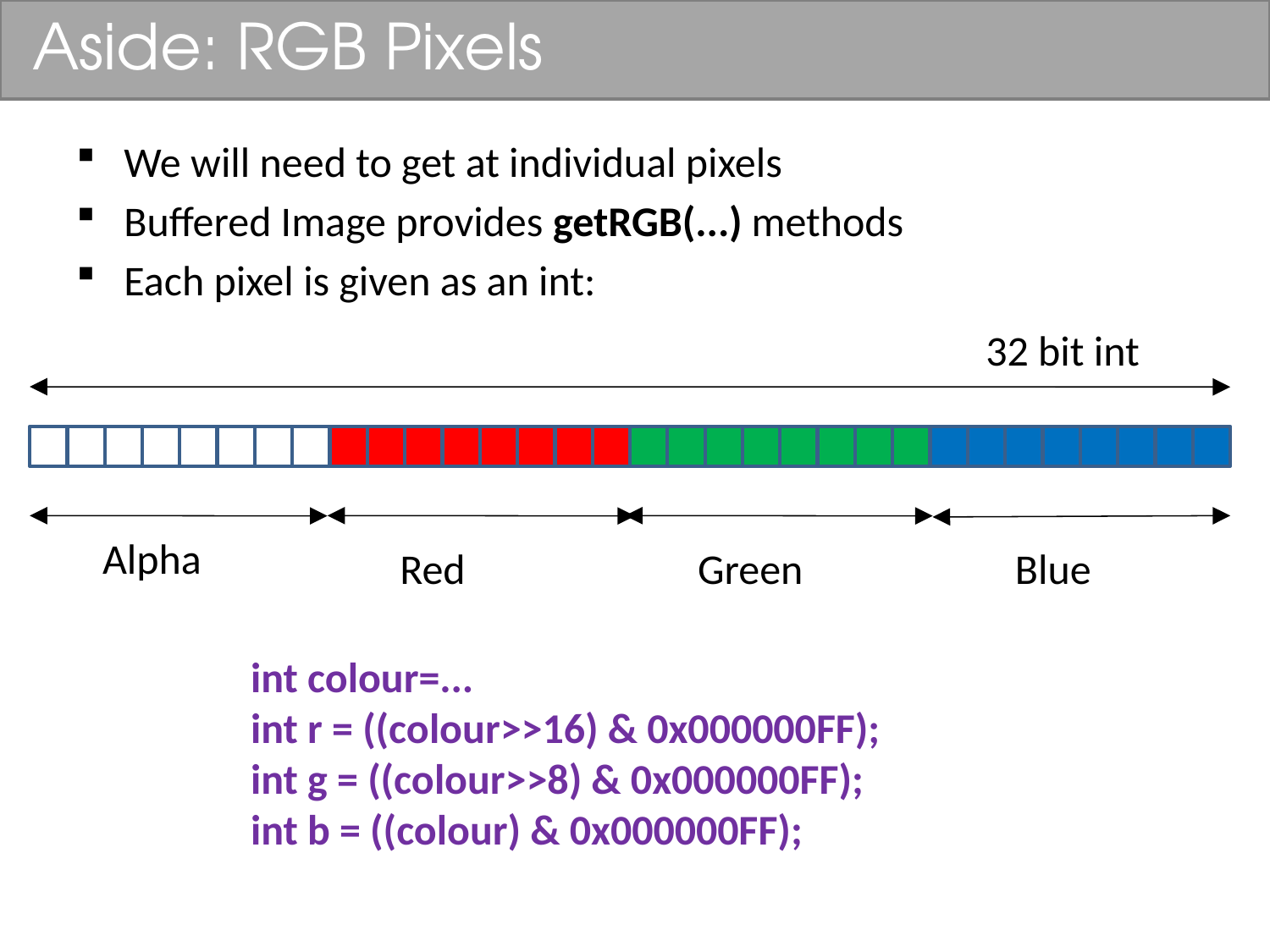

# Aside: RGB Pixels
We will need to get at individual pixels
Buffered Image provides getRGB(...) methods
Each pixel is given as an int:

32 bit int

Alpha
Red
Green
Blue
int colour=...
int r = ((colour>>16) & 0x000000FF);
int g = ((colour>>8) & 0x000000FF);
int b = ((colour) & 0x000000FF);